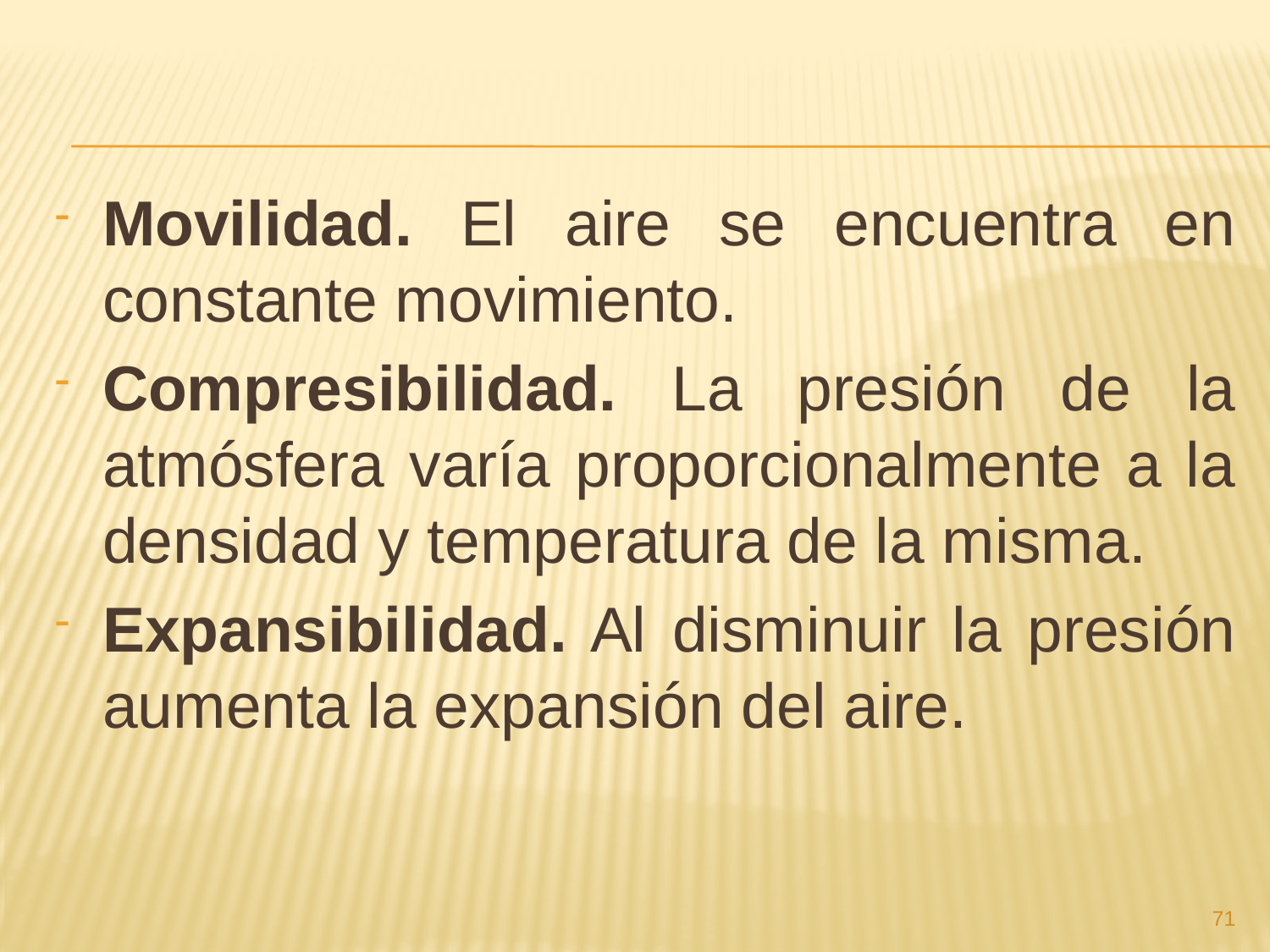

Movilidad. El aire se encuentra en constante movimiento.
Compresibilidad. La presión de la atmósfera varía proporcionalmente a la densidad y temperatura de la misma.
Expansibilidad. Al disminuir la presión aumenta la expansión del aire.

71